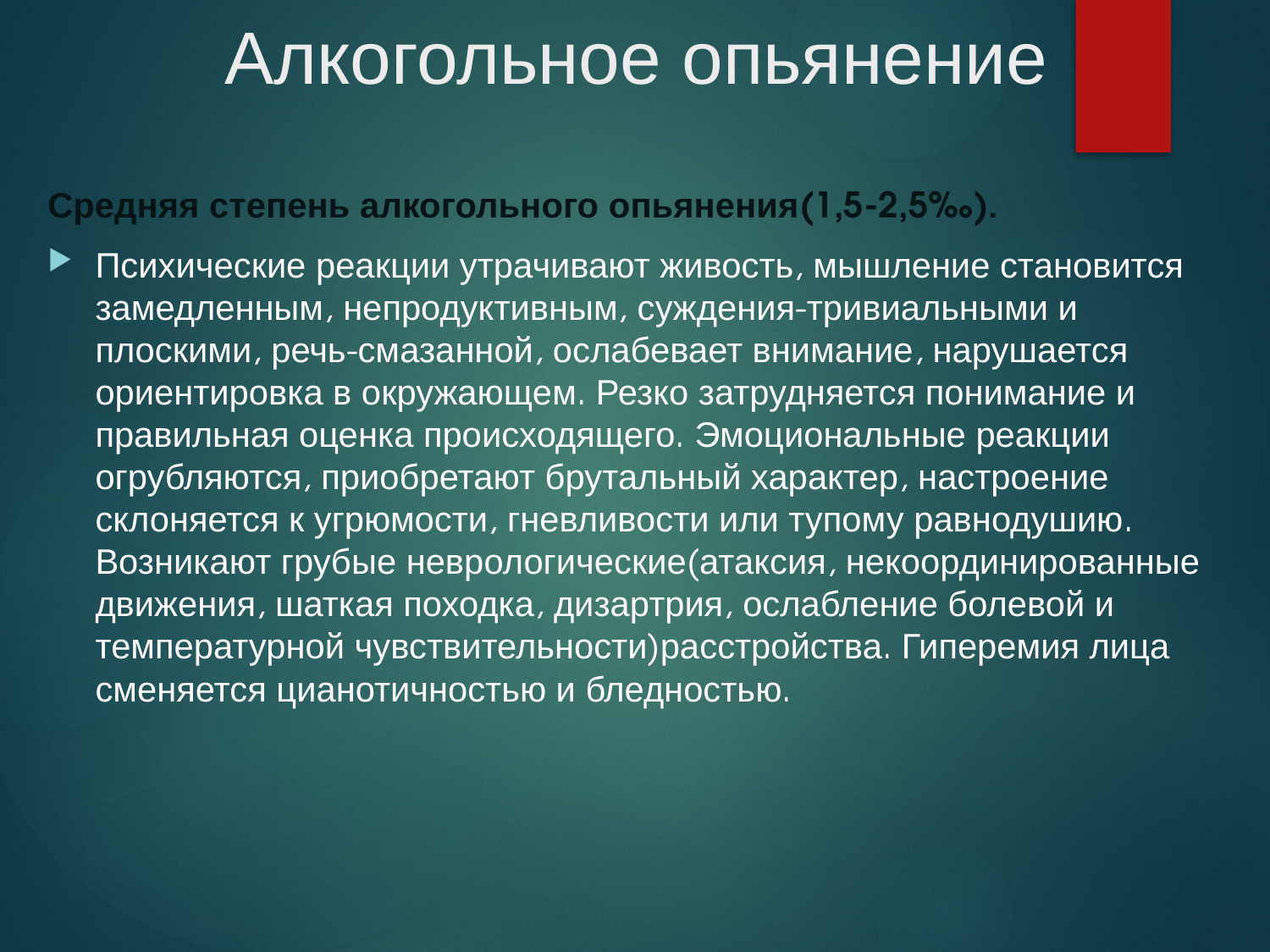

# Алкогольное опьянение
Средняя степень алкогольного опьянения(1,5-2,5‰).
Психические реакции утрачивают живость, мышление становится замедленным, непродуктивным, суждения-тривиальными и плоскими, речь-смазанной, ослабевает внимание, нарушается ориентировка в окружающем. Резко затрудняется понимание и правильная оценка происходящего. Эмоциональные реакции огрубляются, приобретают брутальный характер, настроение склоняется к угрюмости, гневливости или тупому равнодушию. Возникают грубые неврологические(атаксия, некоординированные движения, шаткая походка, дизартрия, ослабление болевой и температурной чувствительности)расстройства. Гиперемия лица сменяется цианотичностью и бледностью.